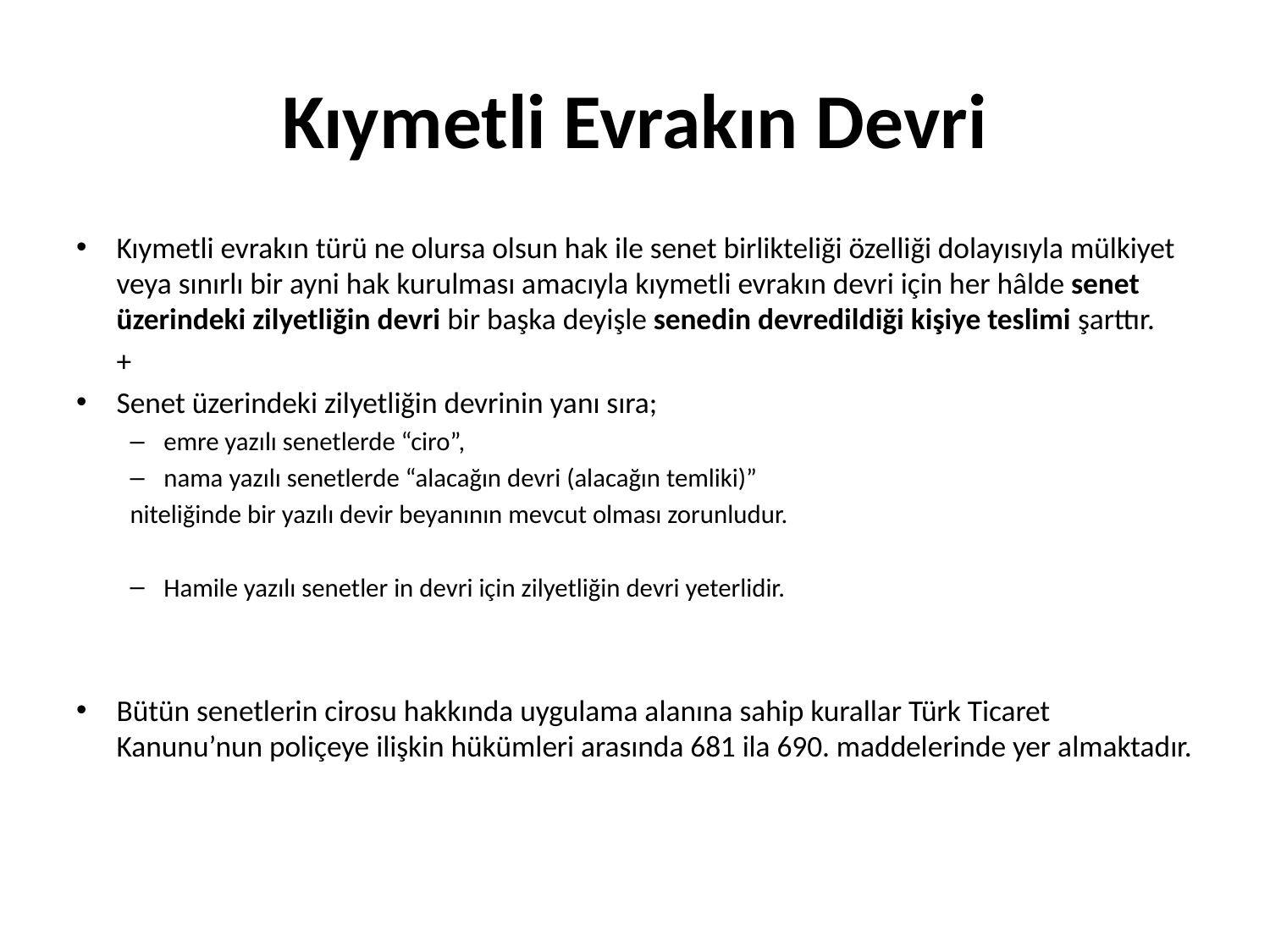

# Kıymetli Evrakın Devri
Kıymetli evrakın türü ne olursa olsun hak ile senet birlikteliği özelliği dolayısıyla mülkiyet veya sınırlı bir ayni hak kurulması amacıyla kıymetli evrakın devri için her hâlde senet üzerindeki zilyetliğin devri bir başka deyişle senedin devredildiği kişiye teslimi şarttır.
				+
Senet üzerindeki zilyetliğin devrinin yanı sıra;
emre yazılı senetlerde “ciro”,
nama yazılı senetlerde “alacağın devri (alacağın temliki)”
niteliğinde bir yazılı devir beyanının mevcut olması zorunludur.

Hamile yazılı senetler in devri için zilyetliğin devri yeterlidir.

Bütün senetlerin cirosu hakkında uygulama alanına sahip kurallar Türk Ticaret Kanunu’nun poliçeye ilişkin hükümleri arasında 681 ila 690. maddelerinde yer almaktadır.